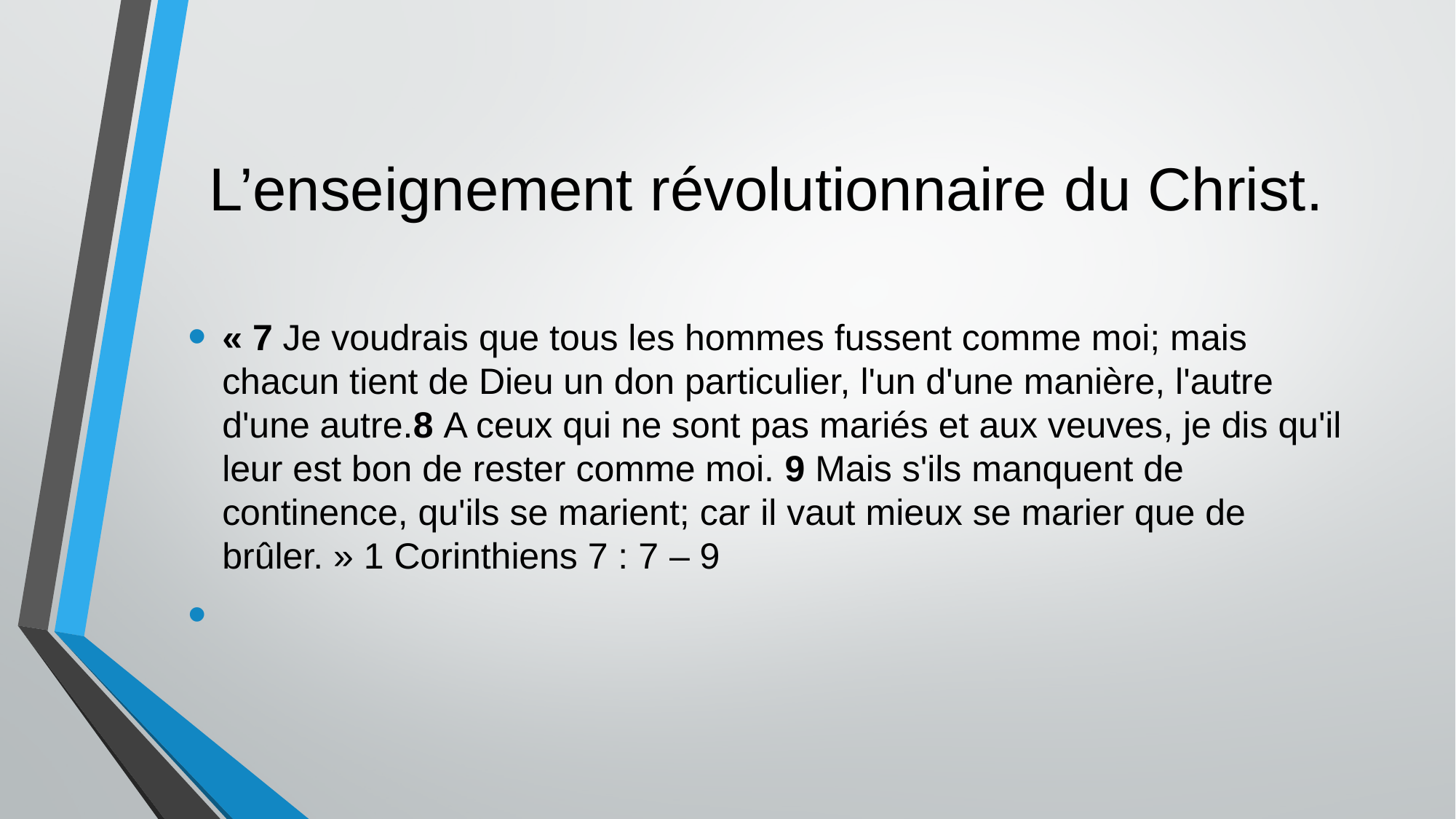

# L’enseignement révolutionnaire du Christ.
« 7 Je voudrais que tous les hommes fussent comme moi; mais chacun tient de Dieu un don particulier, l'un d'une manière, l'autre d'une autre.8 A ceux qui ne sont pas mariés et aux veuves, je dis qu'il leur est bon de rester comme moi. 9 Mais s'ils manquent de continence, qu'ils se marient; car il vaut mieux se marier que de brûler. » 1 Corinthiens 7 : 7 – 9